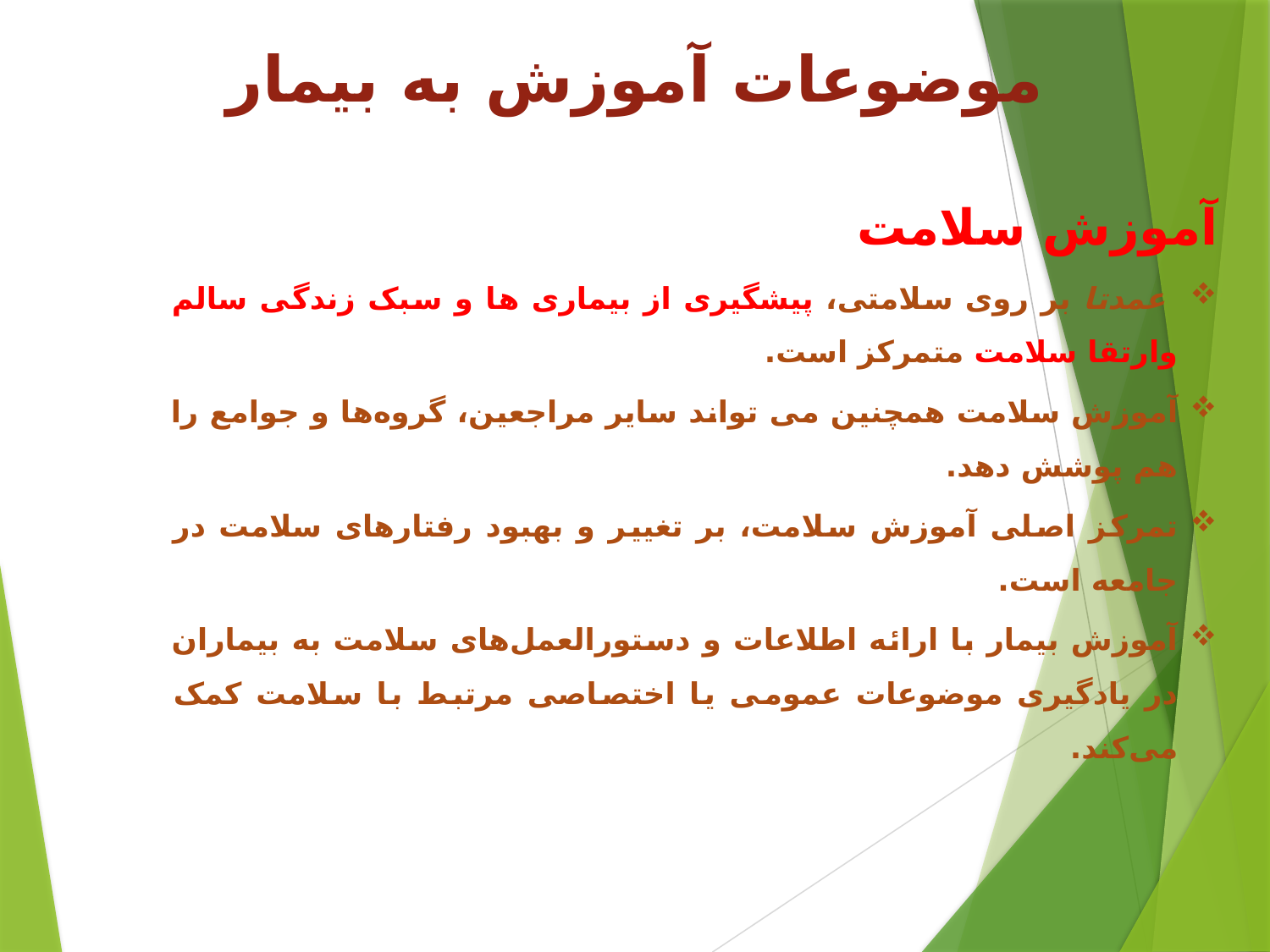

# موضوعات آموزش به بیمار
آموزش سلامت
 عمدتا بر روی سلامتی، پیشگیری از بیماری ها و سبک زندگی سالم وارتقا سلامت متمرکز است.
آموزش سلامت همچنین می تواند سایر مراجعین، گروه‌ها و جوامع را هم پوشش دهد.
تمرکز اصلی آموزش سلامت، بر تغییر و بهبود رفتارهای سلامت در جامعه است.
آموزش بیمار با ارائه اطلاعات و دستورالعمل‌های سلامت به بیماران در یادگیری موضوعات عمومی یا اختصاصی مرتبط با سلامت کمک می‌کند.